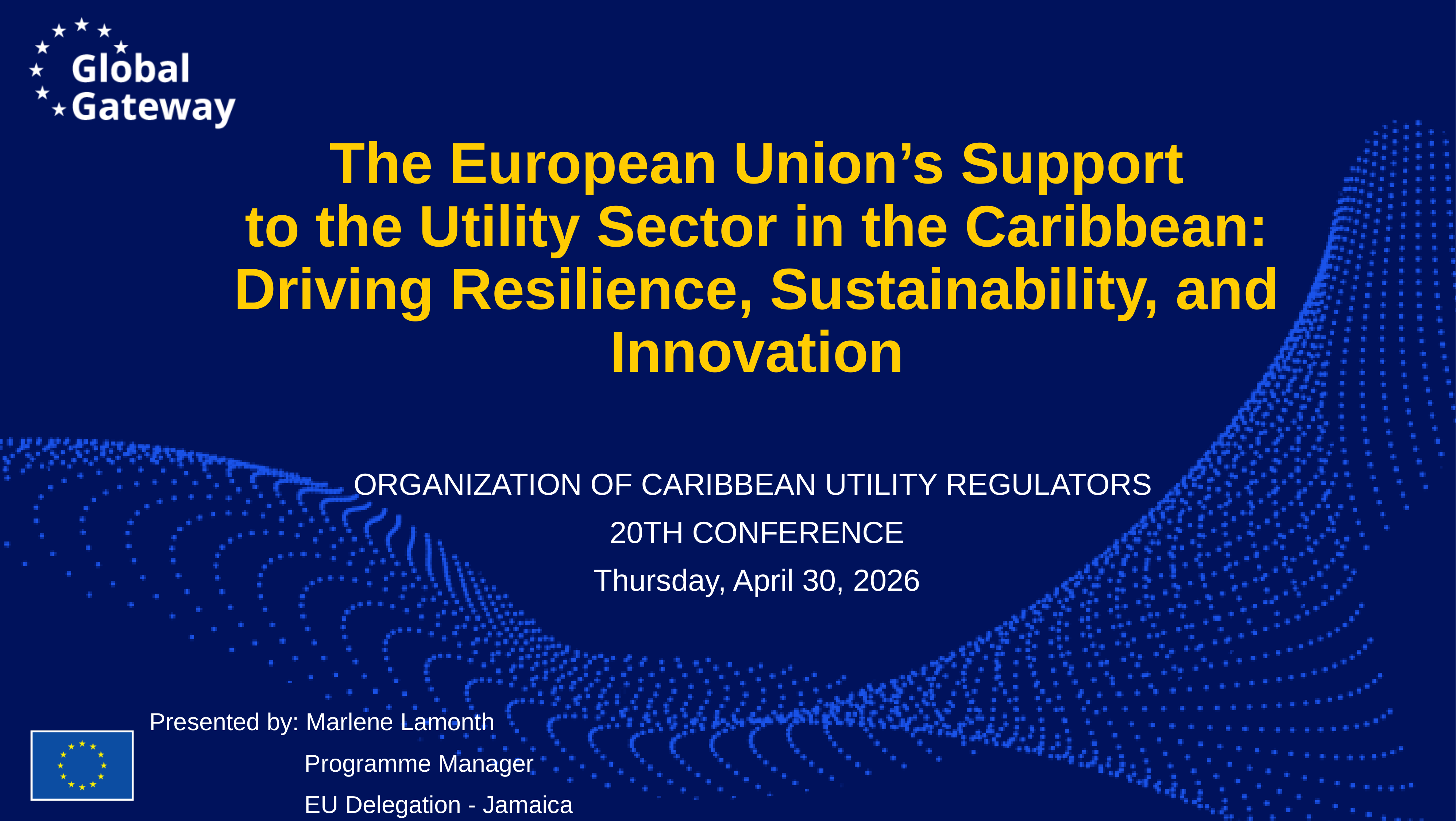

# The European Union’s Support to the Utility Sector in the Caribbean: Driving Resilience, Sustainability, and Innovation

ORGANIZATION OF CARIBBEAN UTILITY REGULATORS
20TH CONFERENCE
Thursday, April 30, 2026

Presented by: Marlene Lamonth
                       Programme Manager
                       EU Delegation - Jamaica